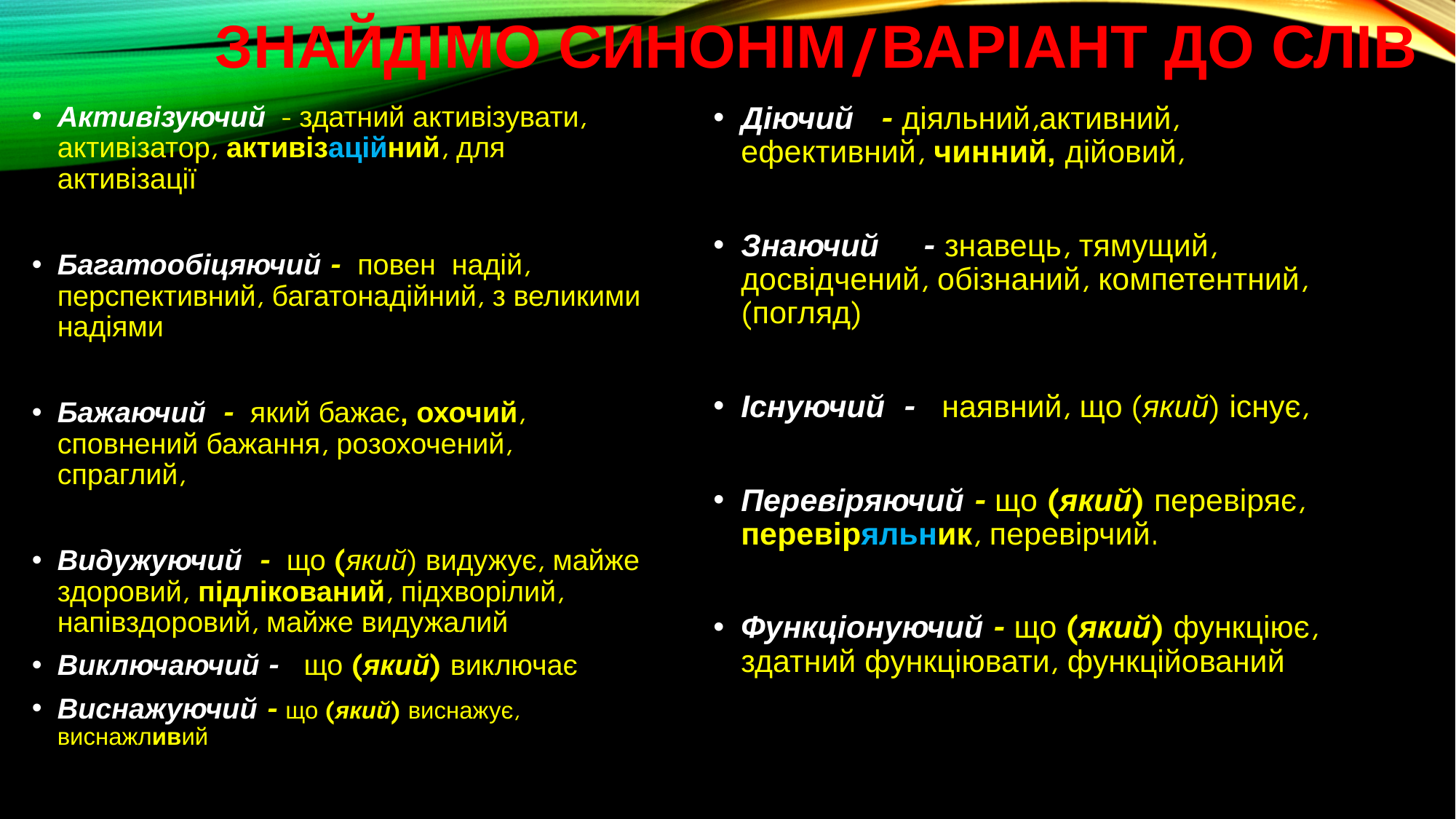

# Знайдімо синонім/варіант до слів
Активізуючий  - здатний активізувати, активізатор, активізаційний, для активізації

Багатообіцяючий -  повен  надій, перспективний, багатонадійний, з великими надіями

Бажаючий  -  який бажає, охочий, сповнений бажання, розохочений, спраглий,

Видужуючий  -  що (який) видужує, майже здоровий, підлікований, підхворілий,  напівздоровий, майже видужалий
Виключаючий -   що (який) виключає
Виснажуючий - що (який) виснажує, виснажливий

Діючий   - діяльний,активний, ефективний, чинний, дійовий,

Знаючий     - знавець, тямущий, досвідчений, обізнаний, компетентний, (погляд)

Існуючий  -   наявний, що (який) існує,

Перевіряючий - що (який) перевіряє, перевіряльник, перевірчий.

Функціонуючий - що (який) функціює, здатний функціювати, функційований